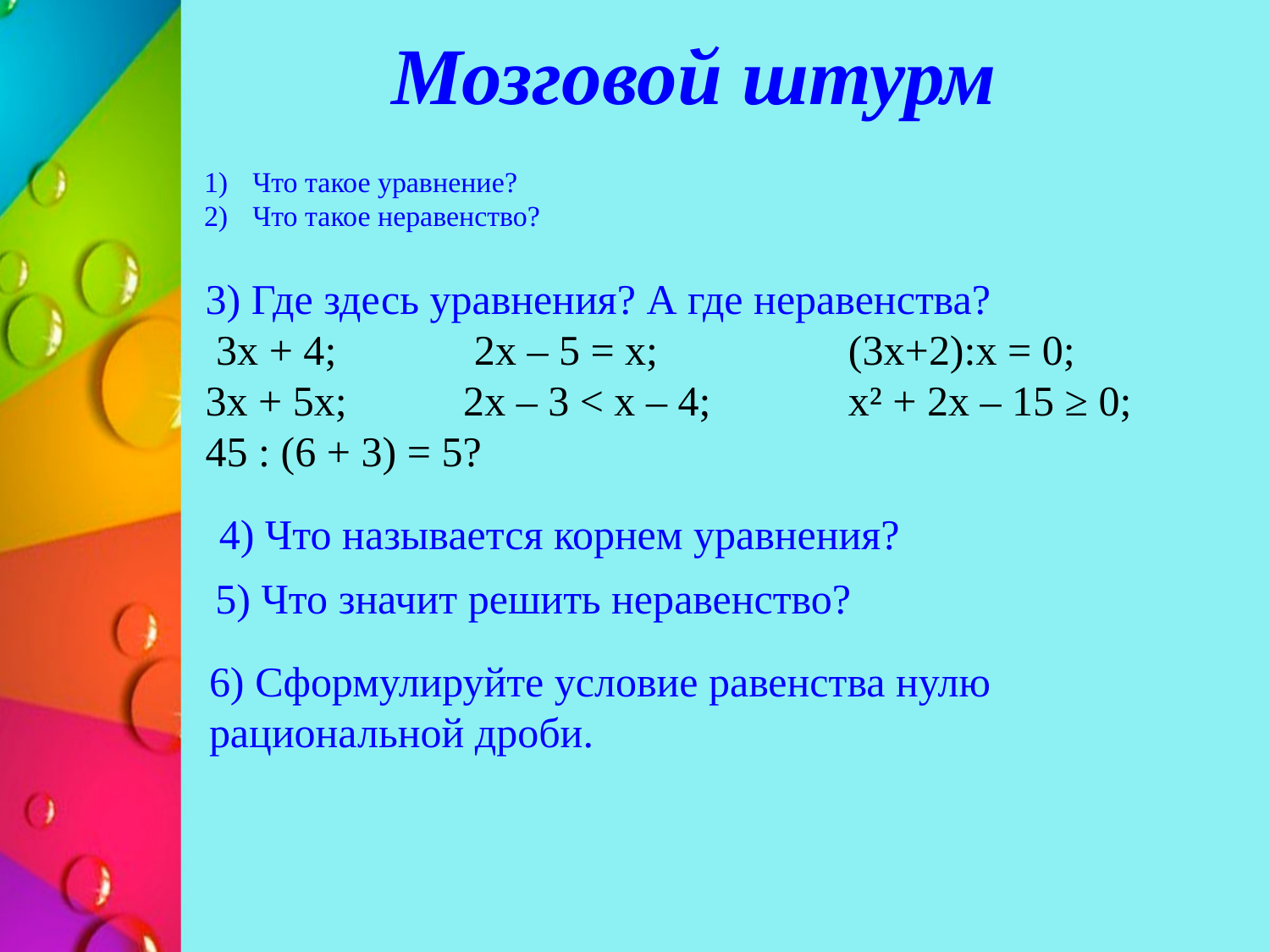

# Мозговой штурм
Что такое уравнение?
Что такое неравенство?

3) Где здесь уравнения? А где неравенства?
 3х + 4;             2х – 5 = х;                  (3х+2):х = 0;
3х + 5х;           2х – 3 < х – 4;             х² + 2х – 15 ≥ 0;
45 : (6 + 3) = 5?
4) Что называется корнем уравнения?

5) Что значит решить неравенство?
6) Сформулируйте условие равенства нулю рациональной дроби.